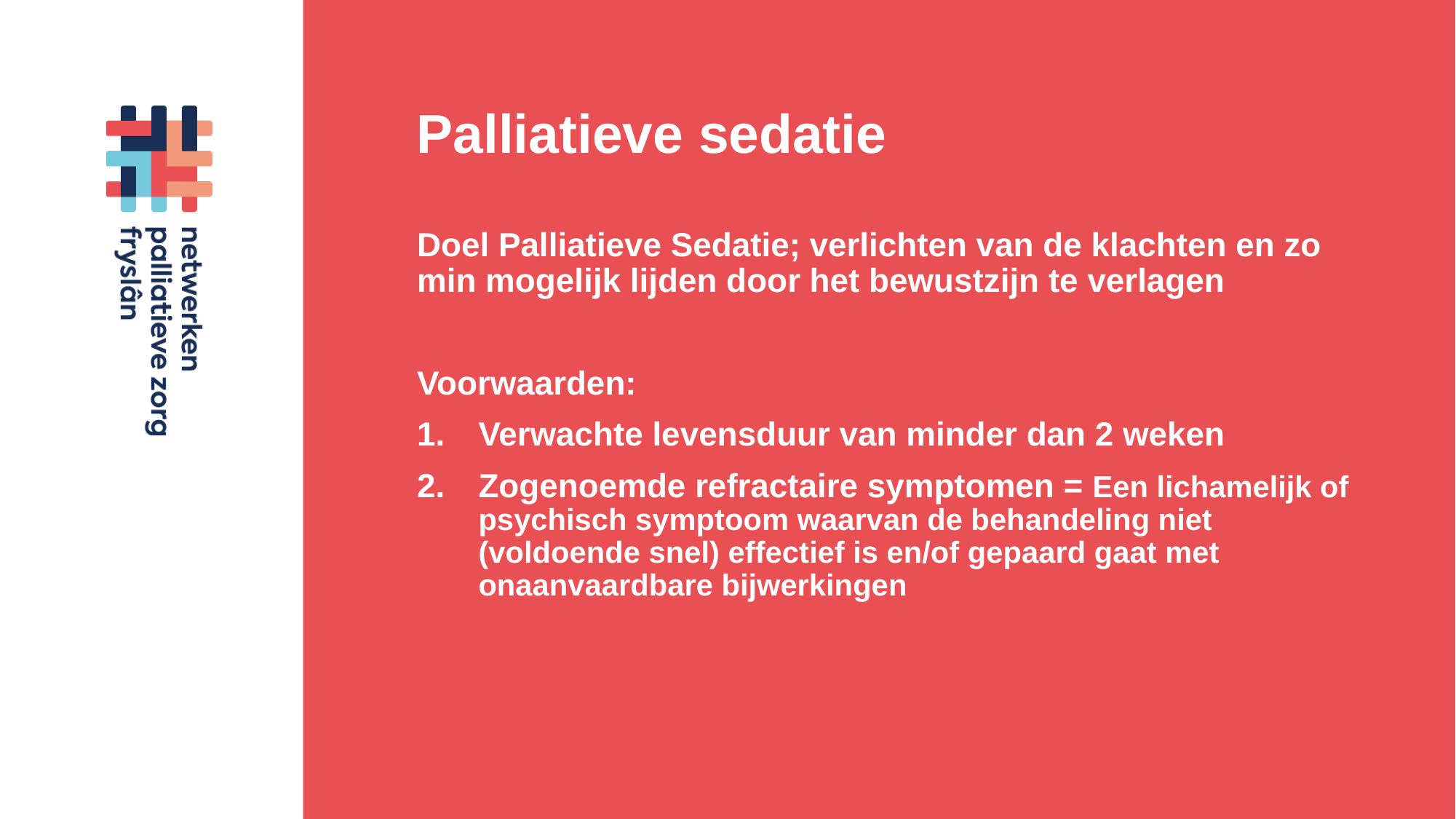

# Palliatieve sedatie
Doel Palliatieve Sedatie; verlichten van de klachten en zo min mogelijk lijden door het bewustzijn te verlagen

Voorwaarden:
Verwachte levensduur van minder dan 2 weken
Zogenoemde refractaire symptomen = Een lichamelijk of psychisch symptoom waarvan de behandeling niet (voldoende snel) effectief is en/of gepaard gaat met onaanvaardbare bijwerkingen